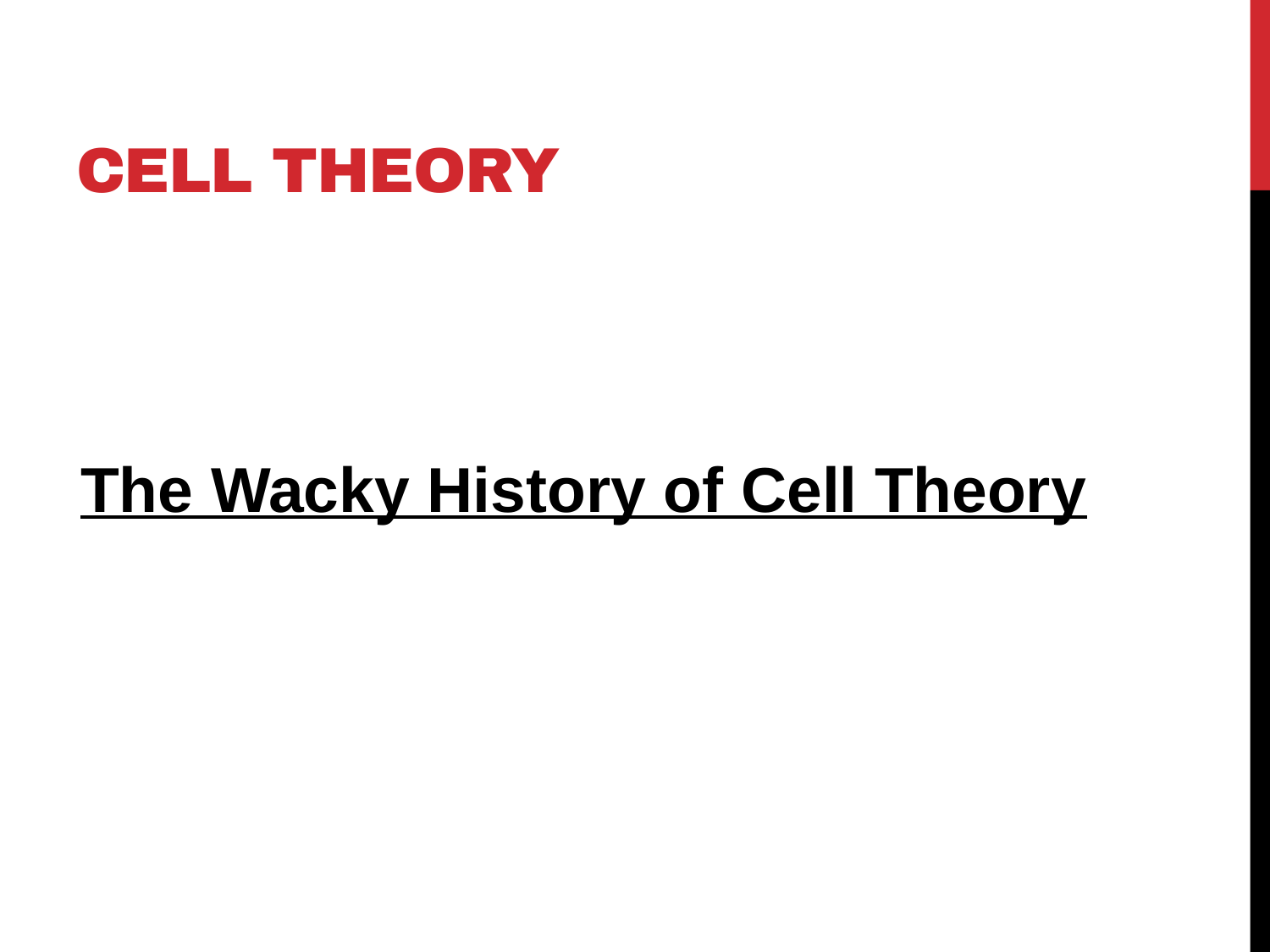

# Cell Theory

The Wacky History of Cell Theory